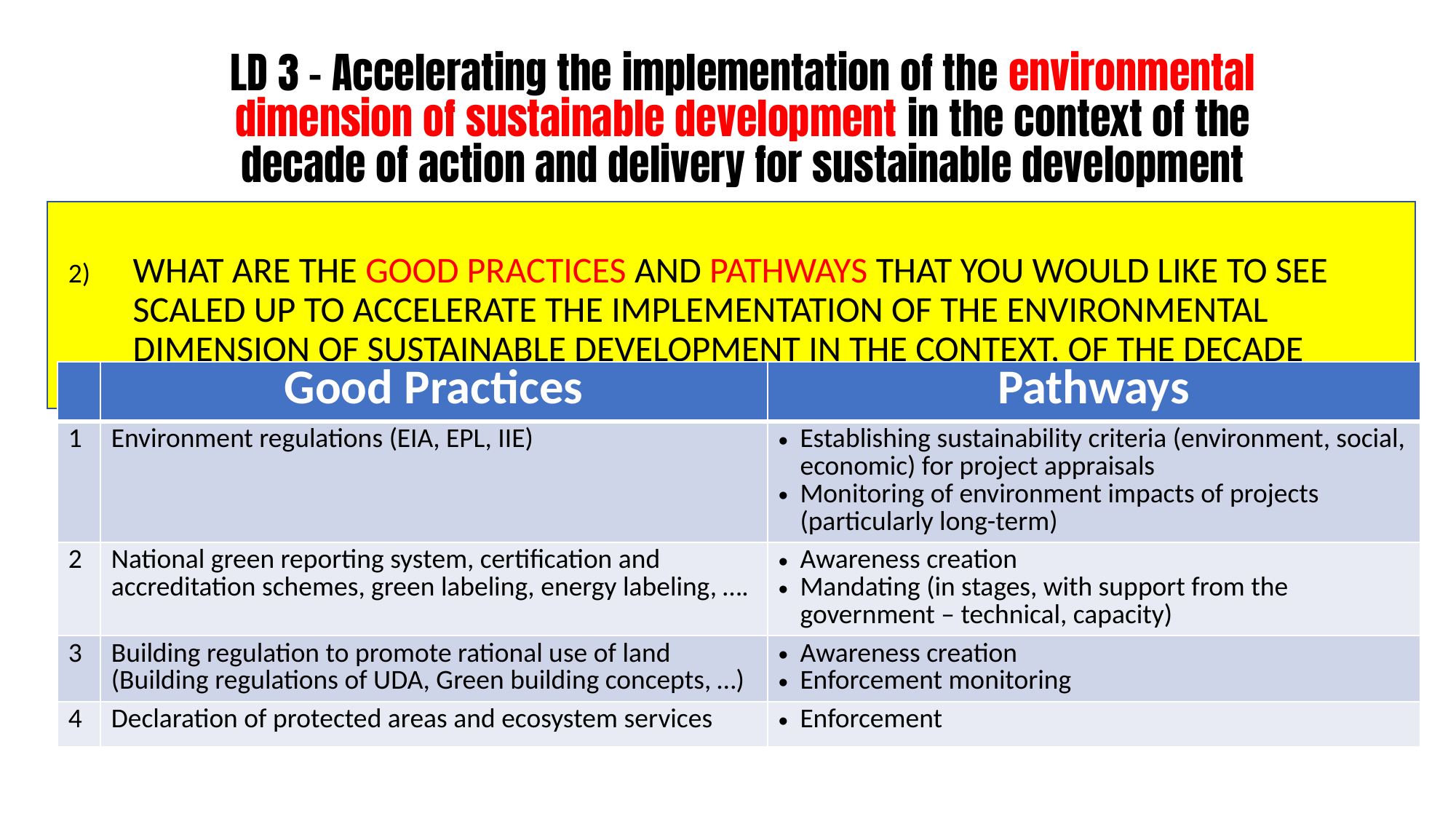

# LD 3 - Accelerating the implementation of the environmental dimension of sustainable development in the context of the decade of action and delivery for sustainable development

What are the good practices and pathways that you would like to see scaled up to accelerate the implementation of the environmental dimension of Sustainable Development in the context, of the Decade of Action?

|  | Good Practices | Pathways |
| --- | --- | --- |
| 1 | Environment regulations (EIA, EPL, IIE) | Establishing sustainability criteria (environment, social, economic) for project appraisals Monitoring of environment impacts of projects (particularly long-term) |
| 2 | National green reporting system, certification and accreditation schemes, green labeling, energy labeling, …. | Awareness creation Mandating (in stages, with support from the government – technical, capacity) |
| 3 | Building regulation to promote rational use of land (Building regulations of UDA, Green building concepts, …) | Awareness creation Enforcement monitoring |
| 4 | Declaration of protected areas and ecosystem services | Enforcement |